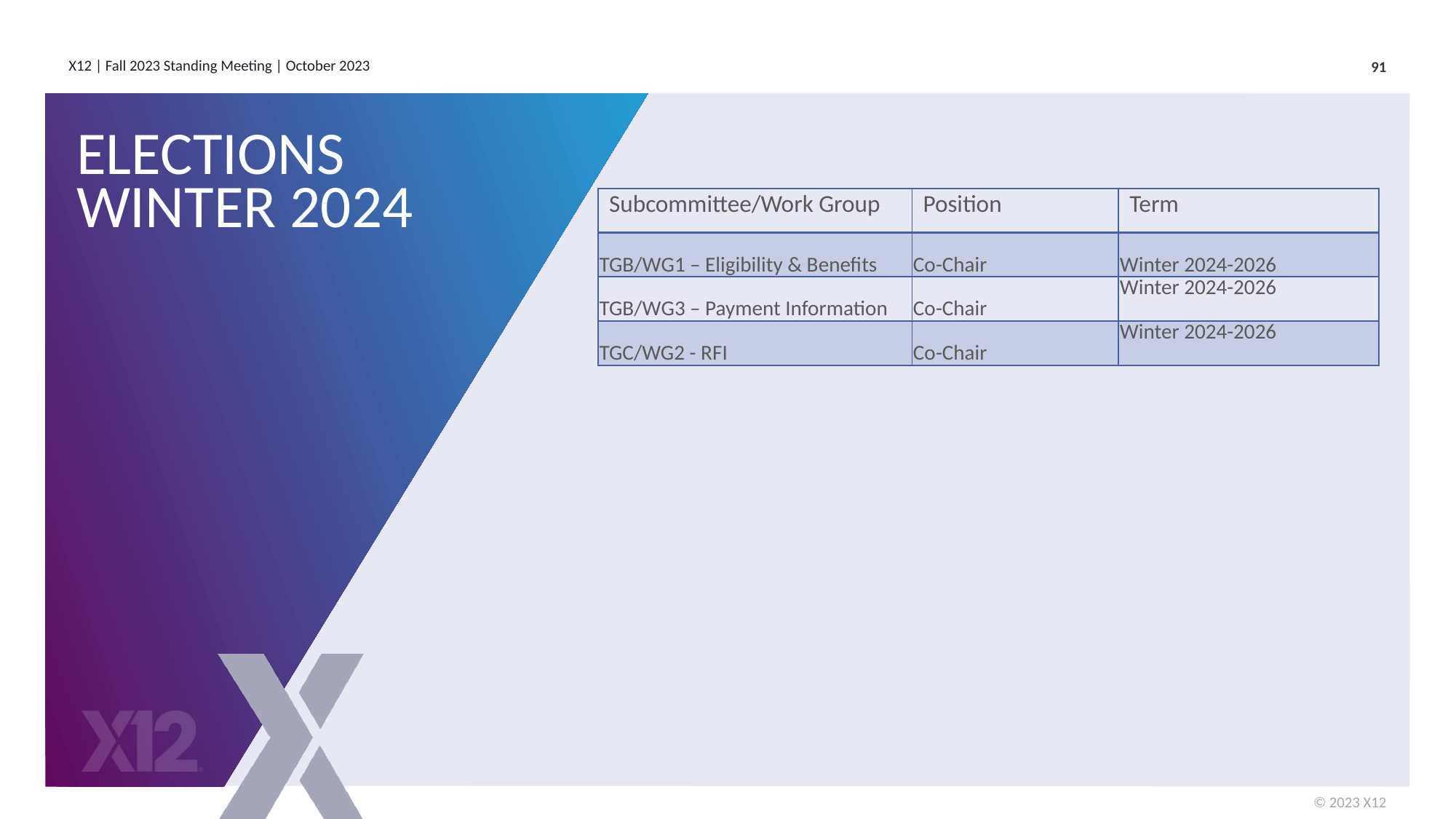

# Elections Winter 2024

| Subcommittee/Work Group | Position | Term |
| --- | --- | --- |
| TGB/WG1 – Eligibility & Benefits | Co-Chair | Winter 2024-2026 |
| TGB/WG3 – Payment Information | Co-Chair | Winter 2024-2026 |
| TGC/WG2 - RFI | Co-Chair | Winter 2024-2026 |